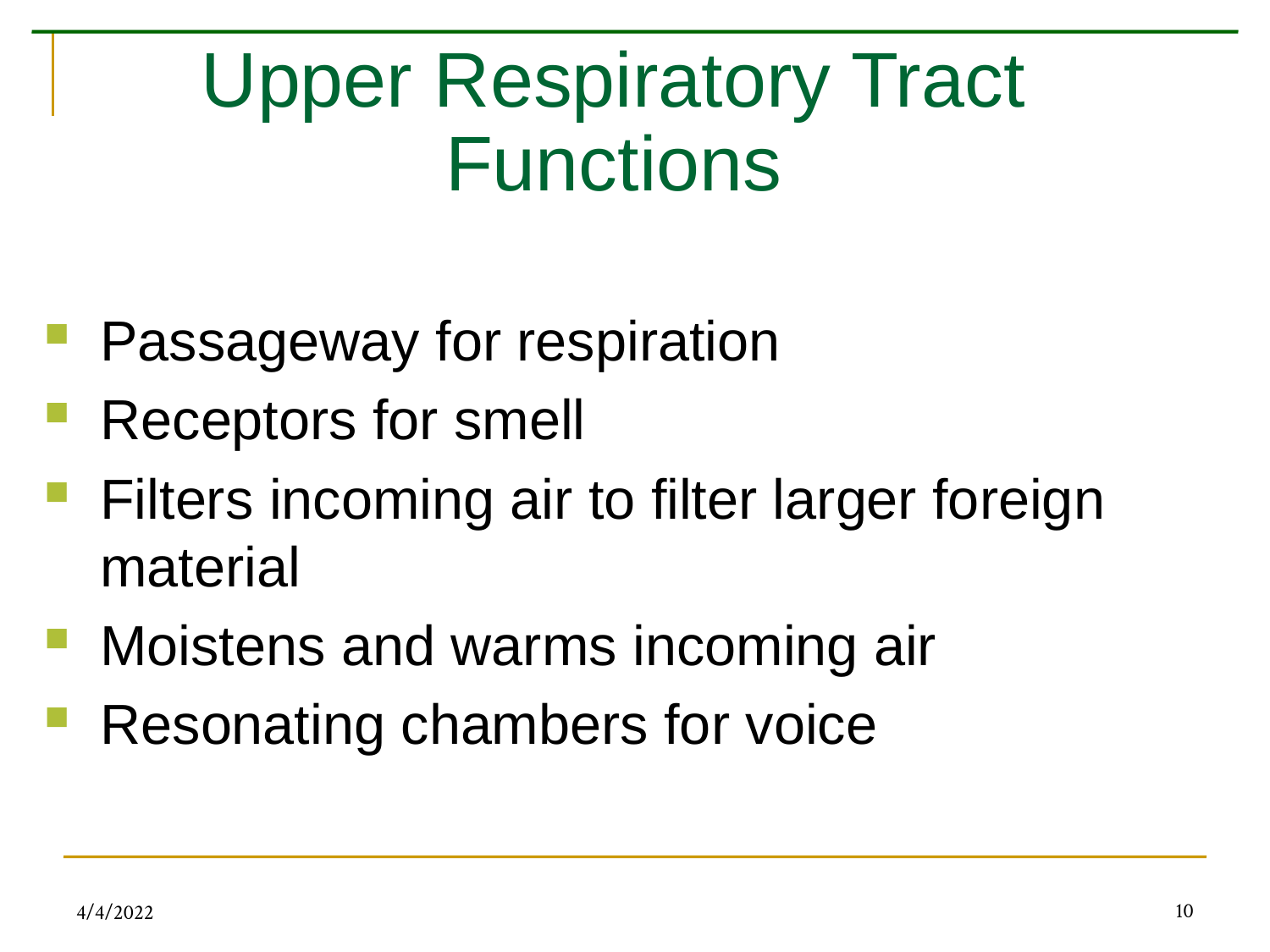

Upper Respiratory Tract Functions
Passageway for respiration
Receptors for smell
Filters incoming air to filter larger foreign material
Moistens and warms incoming air
Resonating chambers for voice
4/4/2022
10